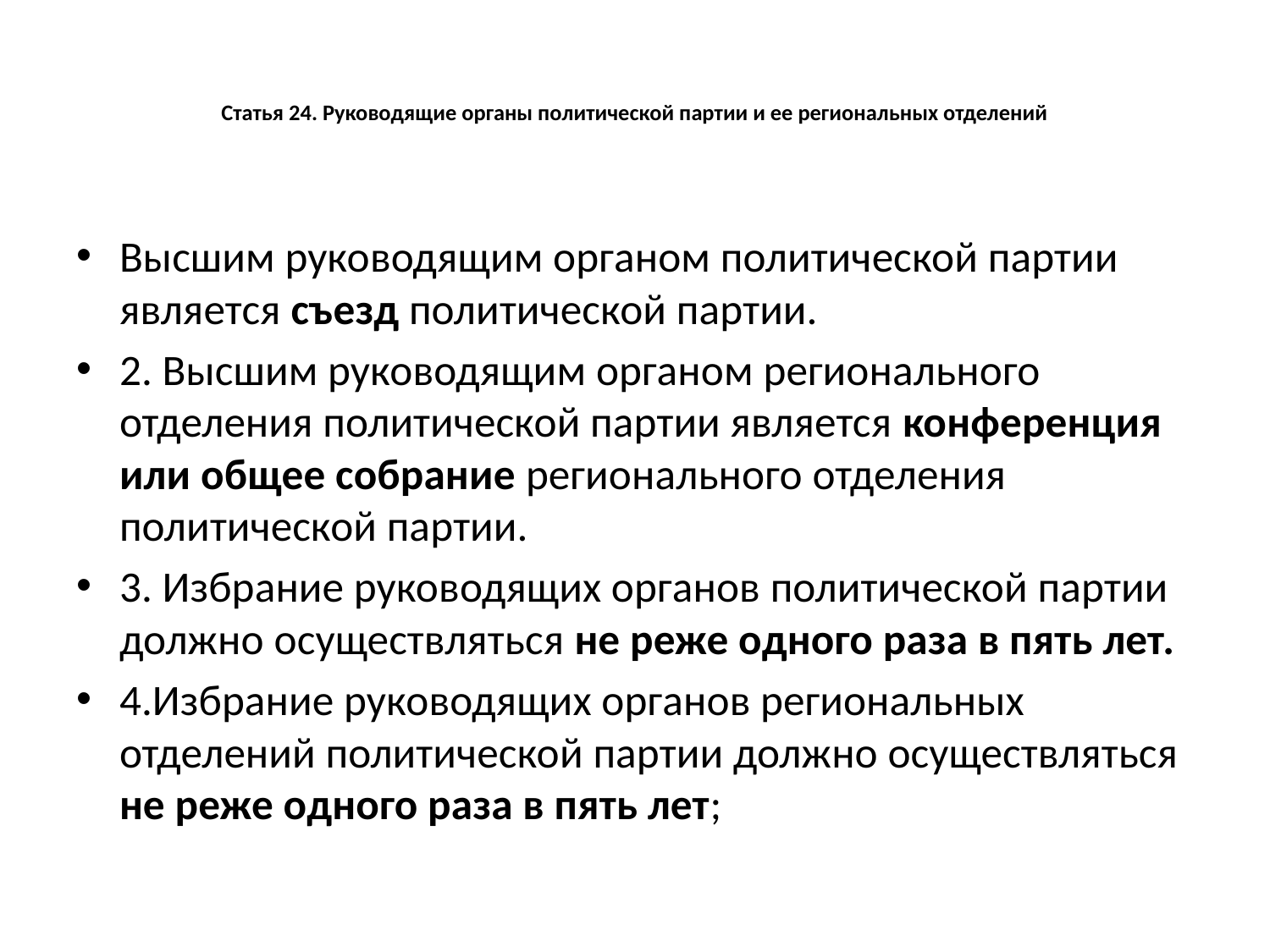

# Статья 24. Руководящие органы политической партии и ее региональных отделений
Высшим руководящим органом политической партии является съезд политической партии.
2. Высшим руководящим органом регионального отделения политической партии является конференция или общее собрание регионального отделения политической партии.
3. Избрание руководящих органов политической партии должно осуществляться не реже одного раза в пять лет.
4.Избрание руководящих органов региональных отделений политической партии должно осуществляться не реже одного раза в пять лет;